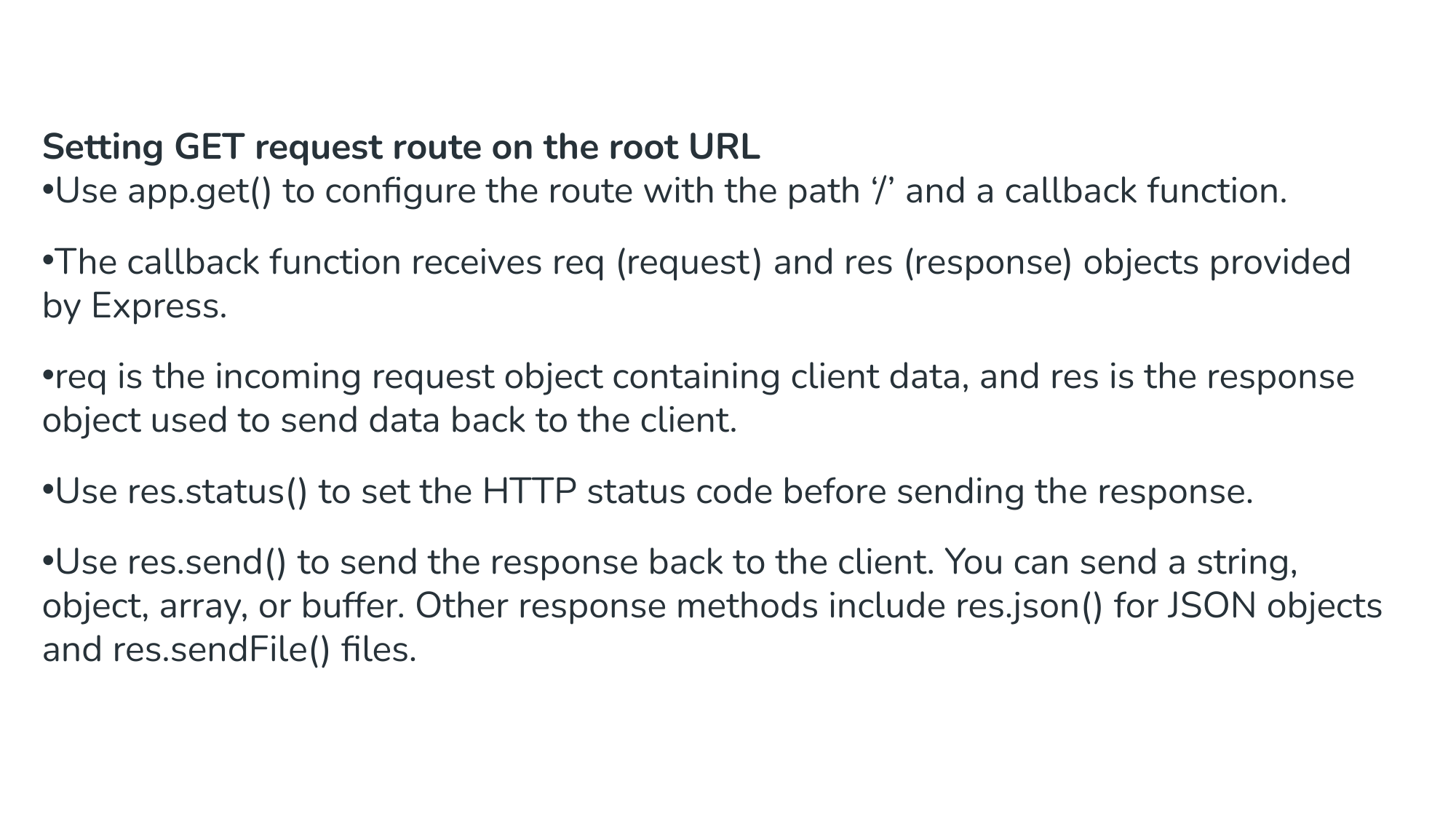

Setting GET request route on the root URL
Use app.get() to configure the route with the path ‘/’ and a callback function.
The callback function receives req (request) and res (response) objects provided by Express.
req is the incoming request object containing client data, and res is the response object used to send data back to the client.
Use res.status() to set the HTTP status code before sending the response.
Use res.send() to send the response back to the client. You can send a string, object, array, or buffer. Other response methods include res.json() for JSON objects and res.sendFile() files.